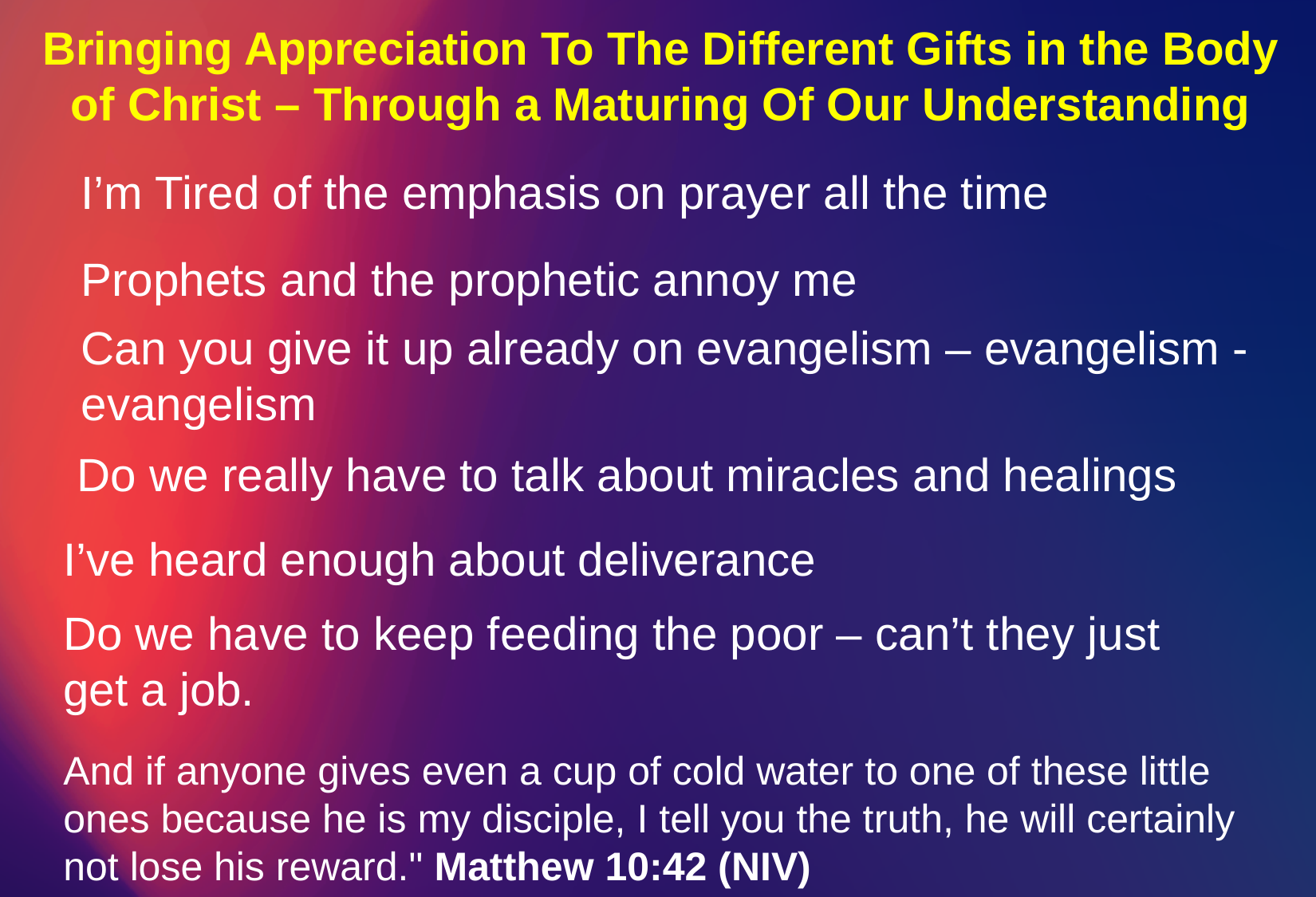

Bringing Appreciation To The Different Gifts in the Body of Christ – Through a Maturing Of Our Understanding
I’m Tired of the emphasis on prayer all the time
Prophets and the prophetic annoy me
Can you give it up already on evangelism – evangelism - evangelism
Do we really have to talk about miracles and healings
I’ve heard enough about deliverance
Do we have to keep feeding the poor – can’t they just get a job.
And if anyone gives even a cup of cold water to one of these little ones because he is my disciple, I tell you the truth, he will certainly not lose his reward." Matthew 10:42 (NIV)